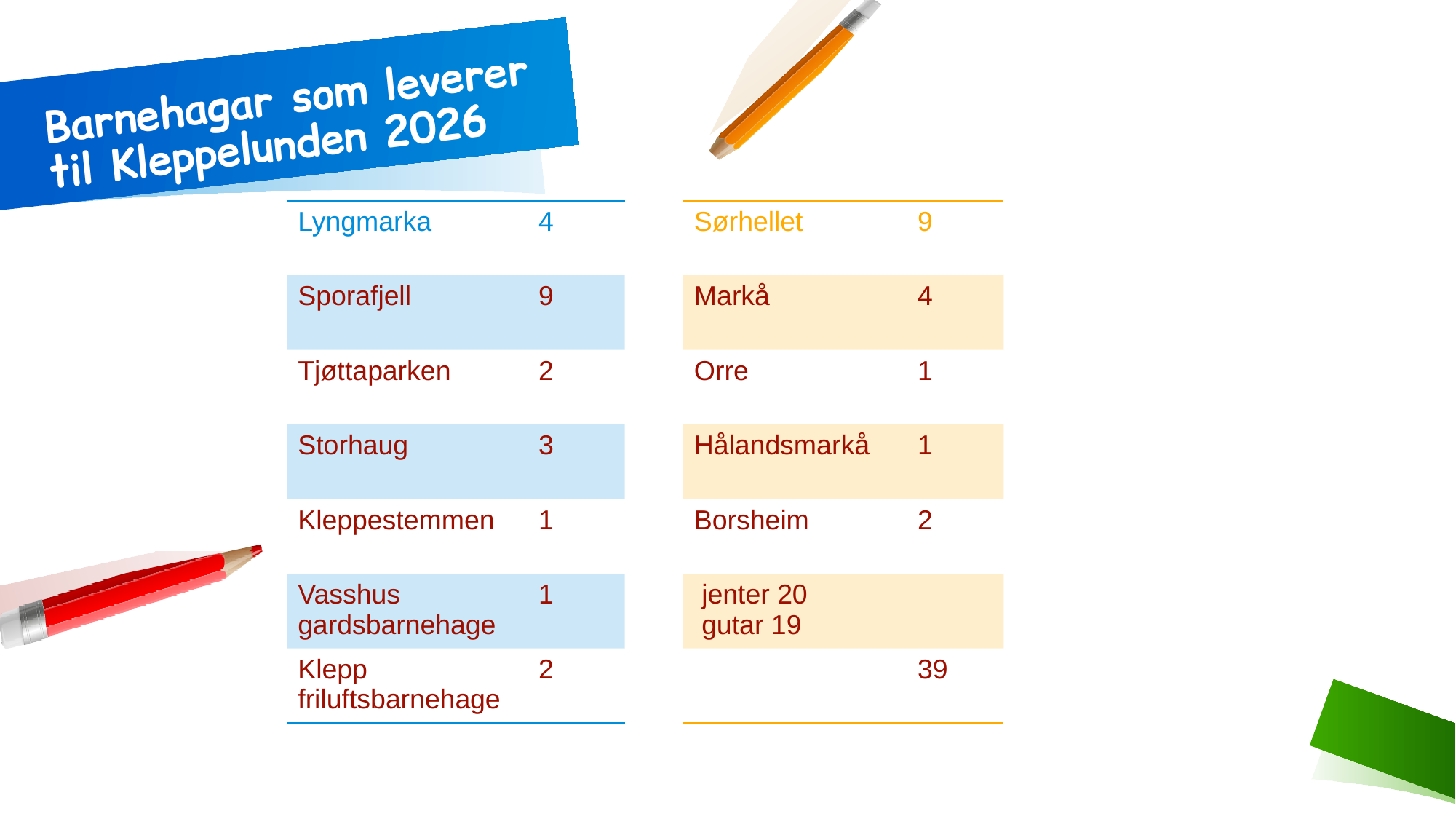

# Barnehagar som leverer til Kleppelunden 2026
| Lyngmarka | 4 |
| --- | --- |
| Sporafjell | 9 |
| Tjøttaparken | 2 |
| Storhaug | 3 |
| Kleppestemmen | 1 |
| Vasshus gardsbarnehage | 1 |
| Klepp friluftsbarnehage | 2 |
| Sørhellet | 9 |
| --- | --- |
| Markå | 4 |
| Orre | 1 |
| Hålandsmarkå | 1 |
| Borsheim | 2 |
| jenter 20 gutar 19 |  |
|  | 39 |